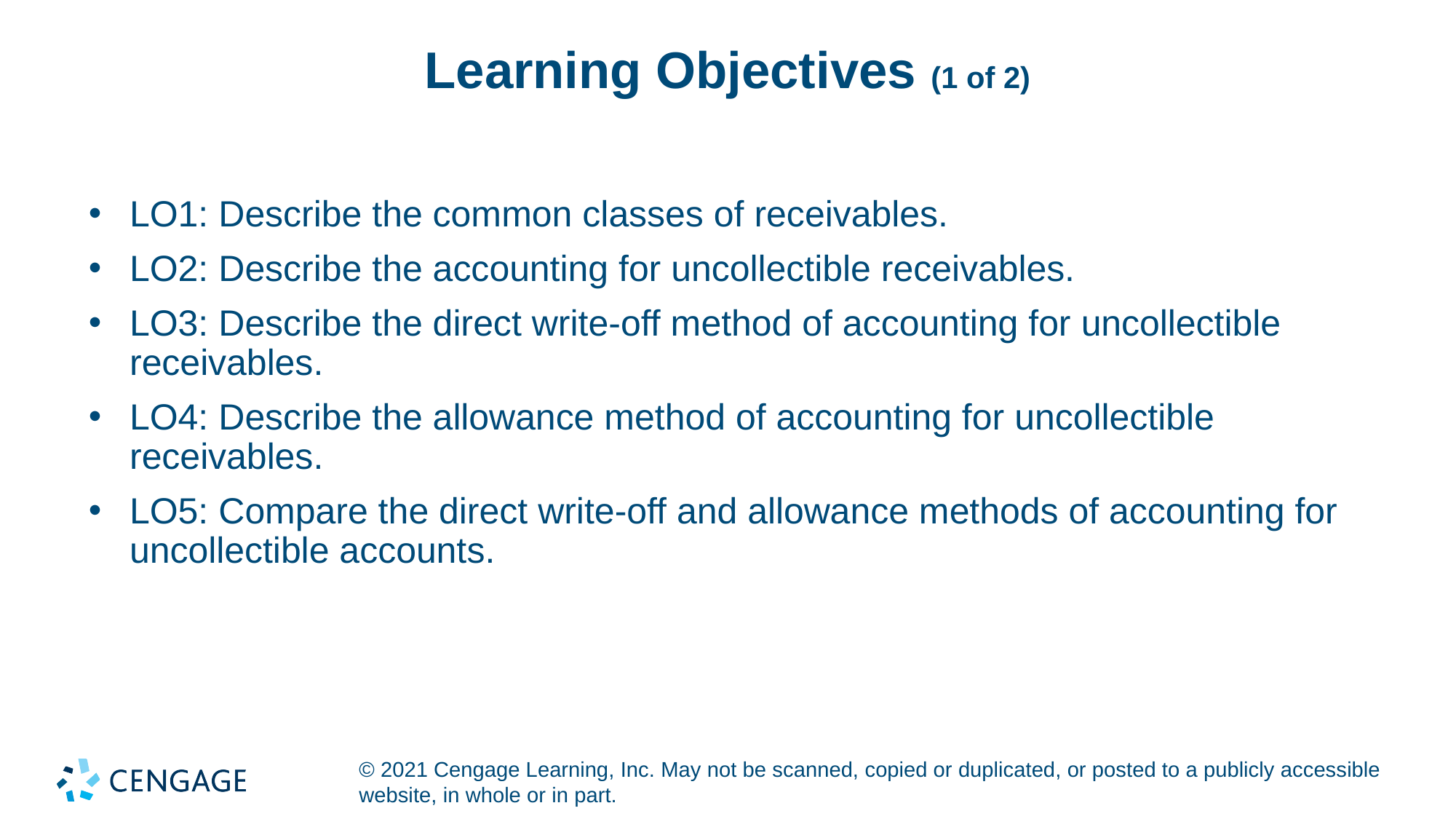

# Learning Objectives (1 of 2)
LO1: Describe the common classes of receivables.
LO2: Describe the accounting for uncollectible receivables.
LO3: Describe the direct write-off method of accounting for uncollectible receivables.
LO4: Describe the allowance method of accounting for uncollectible receivables.
LO5: Compare the direct write-off and allowance methods of accounting for uncollectible accounts.